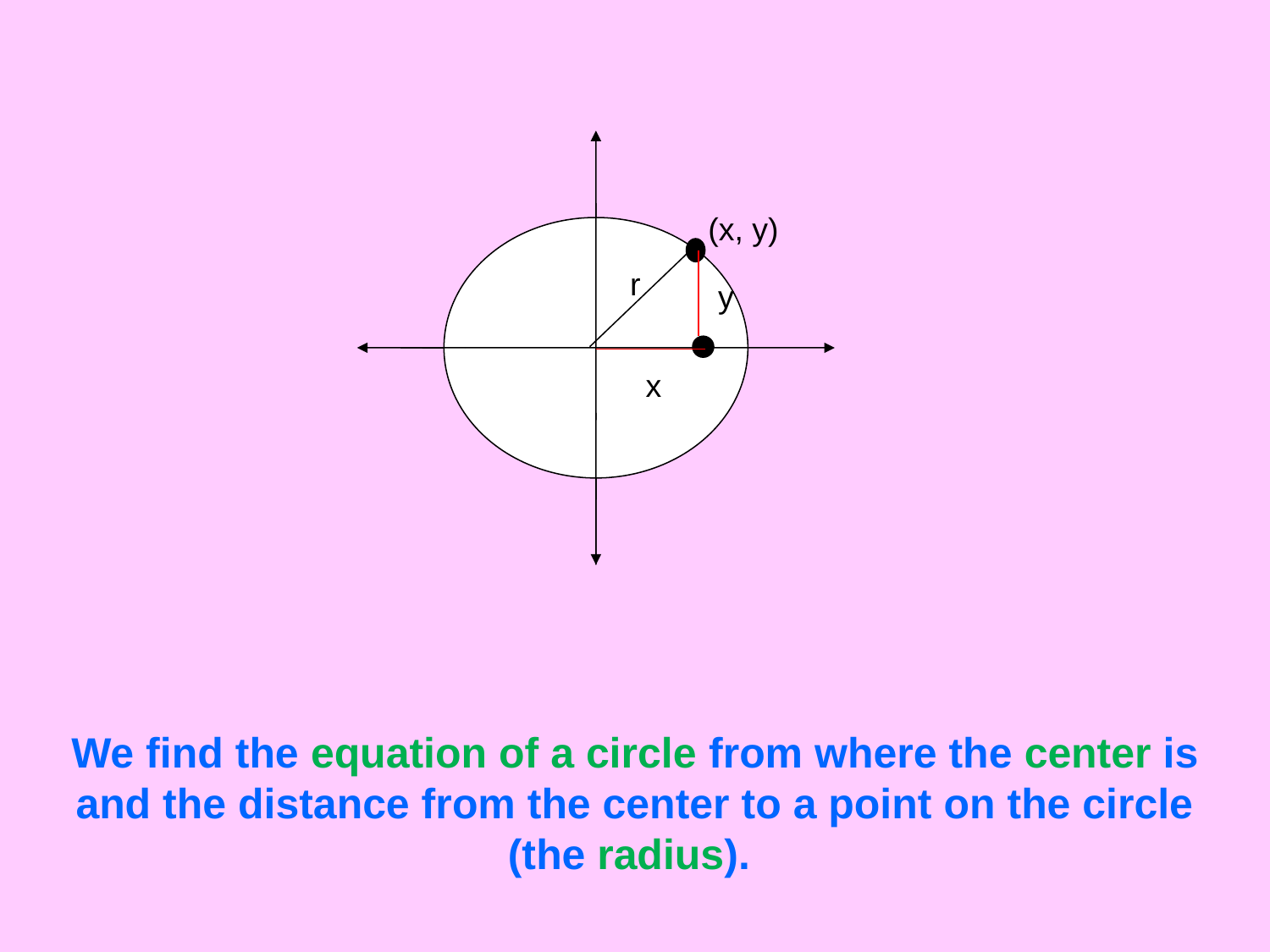

(x, y)

r

y

x
We find the equation of a circle from where the center is and the distance from the center to a point on the circle (the radius).